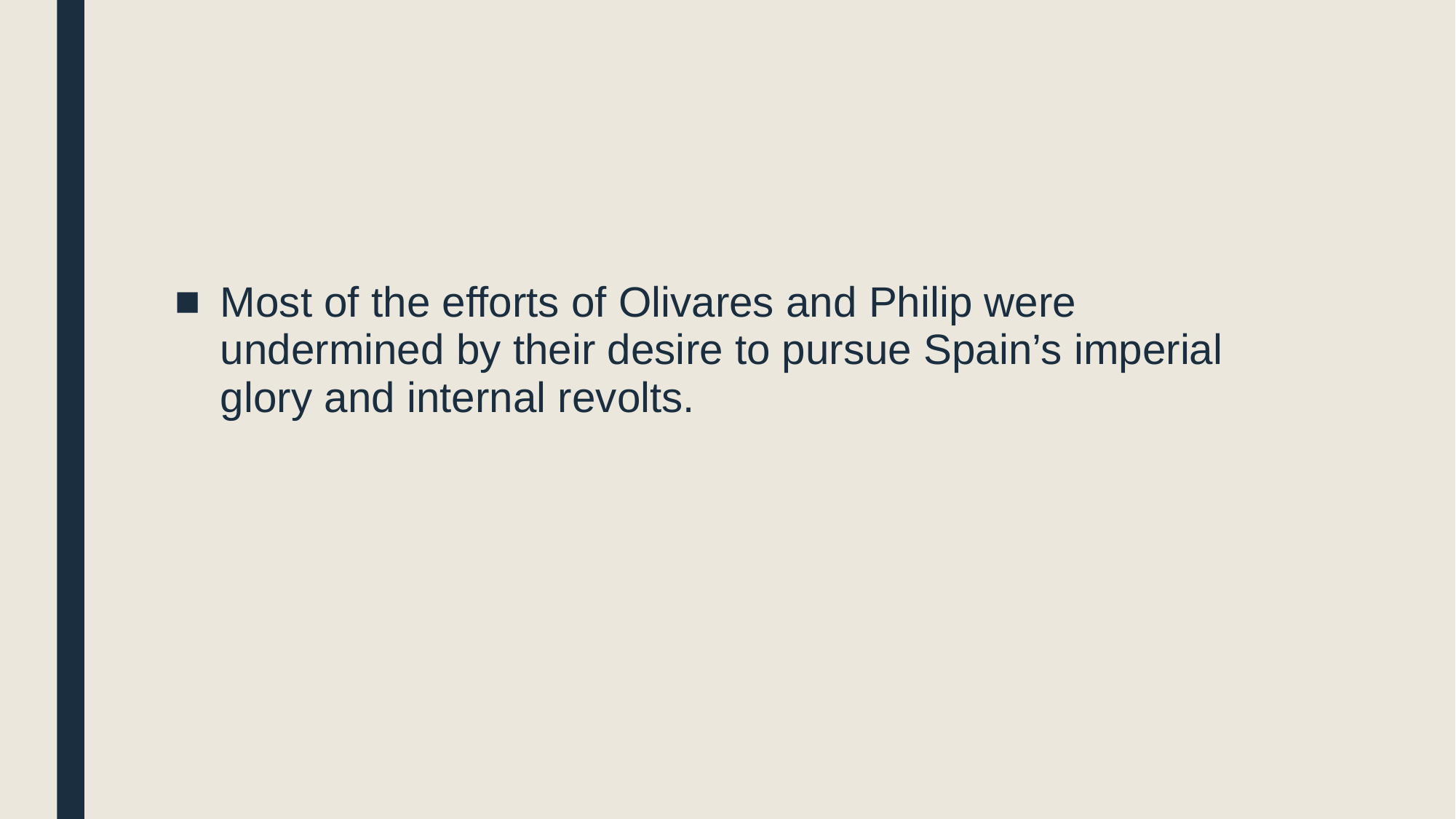

#
Most of the efforts of Olivares and Philip were undermined by their desire to pursue Spain’s imperial glory and internal revolts.